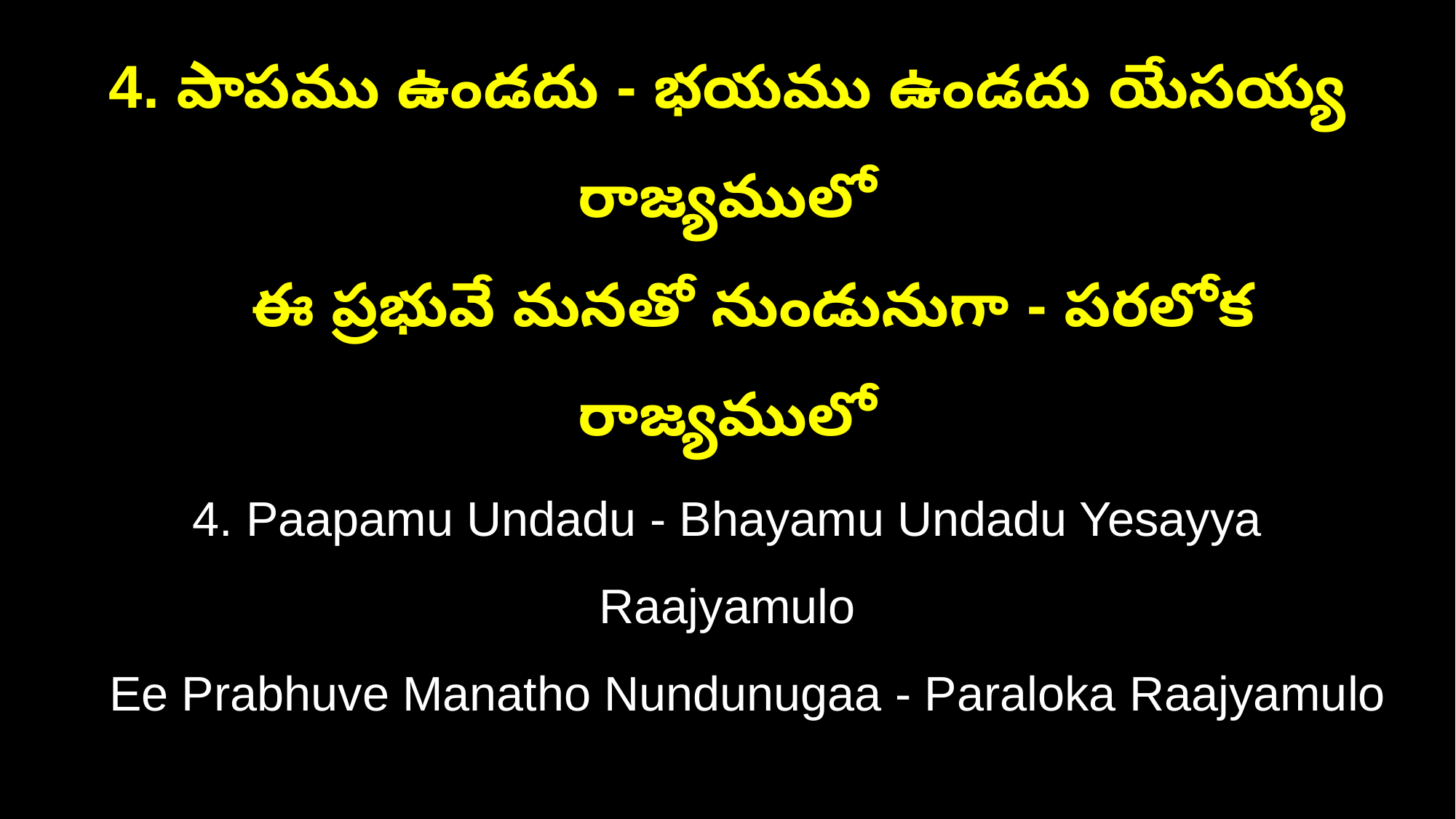

4. పాపము ఉండదు - భయము ఉండదు యేసయ్య రాజ్యములో
   ఈ ప్రభువే మనతో నుండునుగా - పరలోక రాజ్యములో
4. Paapamu Undadu - Bhayamu Undadu Yesayya Raajyamulo
   Ee Prabhuve Manatho Nundunugaa - Paraloka Raajyamulo